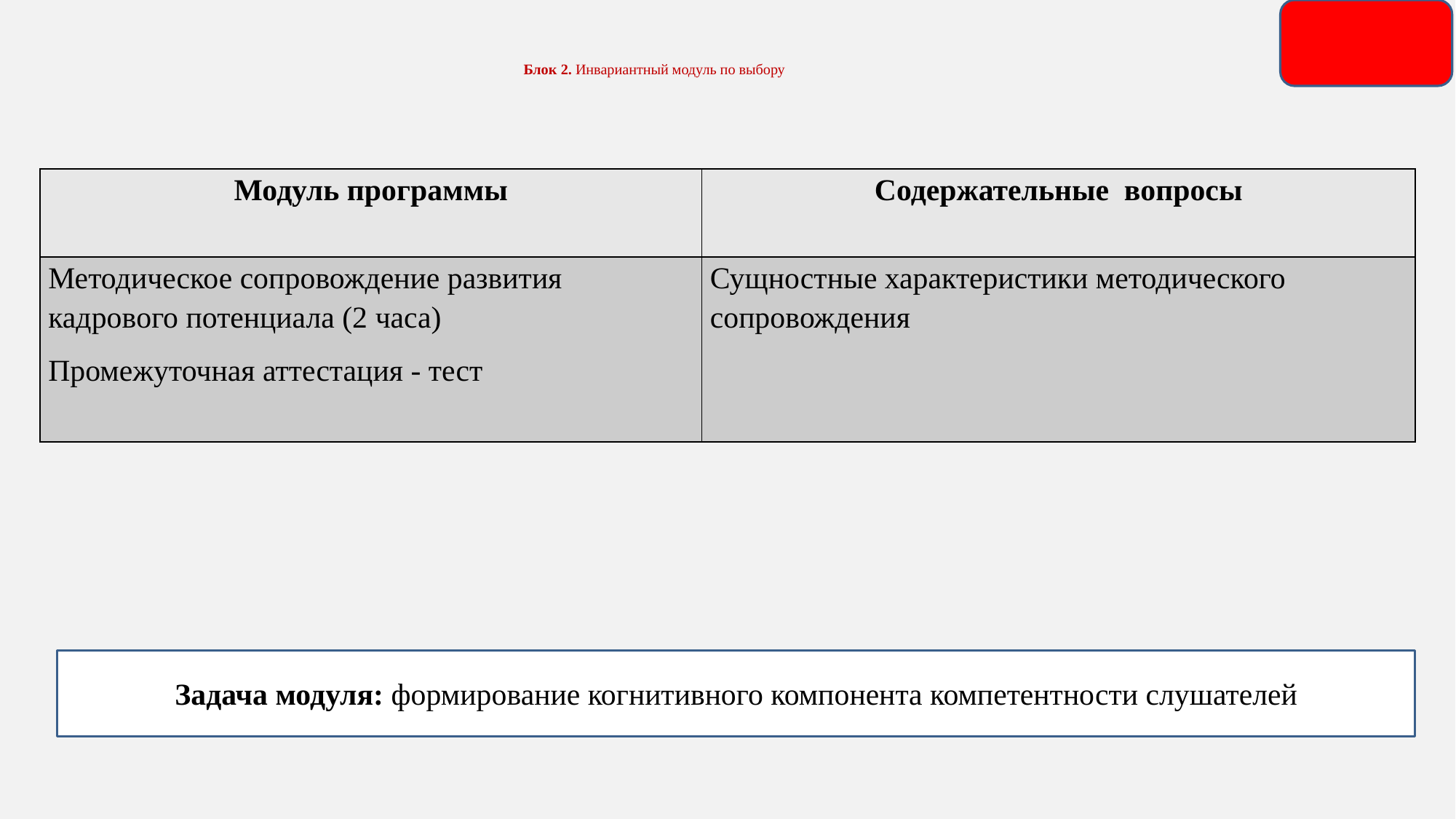

# Блок 2. Инвариантный модуль по выбору
| Модуль программы | Содержательные вопросы |
| --- | --- |
| Методическое сопровождение развития кадрового потенциала (2 часа) Промежуточная аттестация - тест | Сущностные характеристики методического сопровождения |
Задача модуля: формирование когнитивного компонента компетентности слушателей